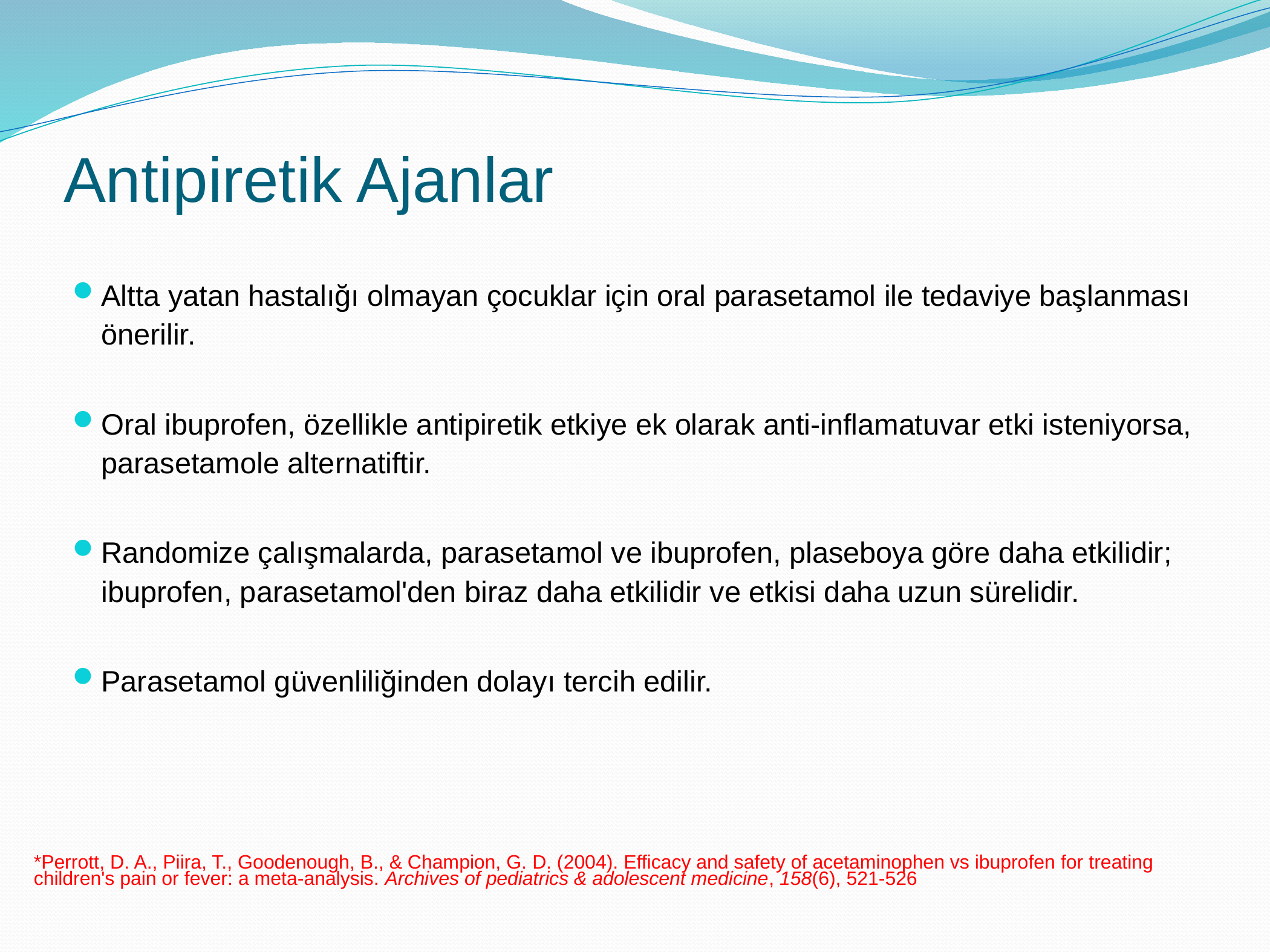

# Antipiretik Ajanlar
Altta yatan hastalığı olmayan çocuklar için oral parasetamol ile tedaviye başlanması önerilir.

Oral ibuprofen, özellikle antipiretik etkiye ek olarak anti-inflamatuvar etki isteniyorsa, parasetamole alternatiftir.

Randomize çalışmalarda, parasetamol ve ibuprofen, plaseboya göre daha etkilidir; ibuprofen, parasetamol'den biraz daha etkilidir ve etkisi daha uzun sürelidir.

Parasetamol güvenliliğinden dolayı tercih edilir.

*Perrott, D. A., Piira, T., Goodenough, B., & Champion, G. D. (2004). Efficacy and safety of acetaminophen vs ibuprofen for treating children's pain or fever: a meta-analysis. Archives of pediatrics & adolescent medicine, 158(6), 521-526